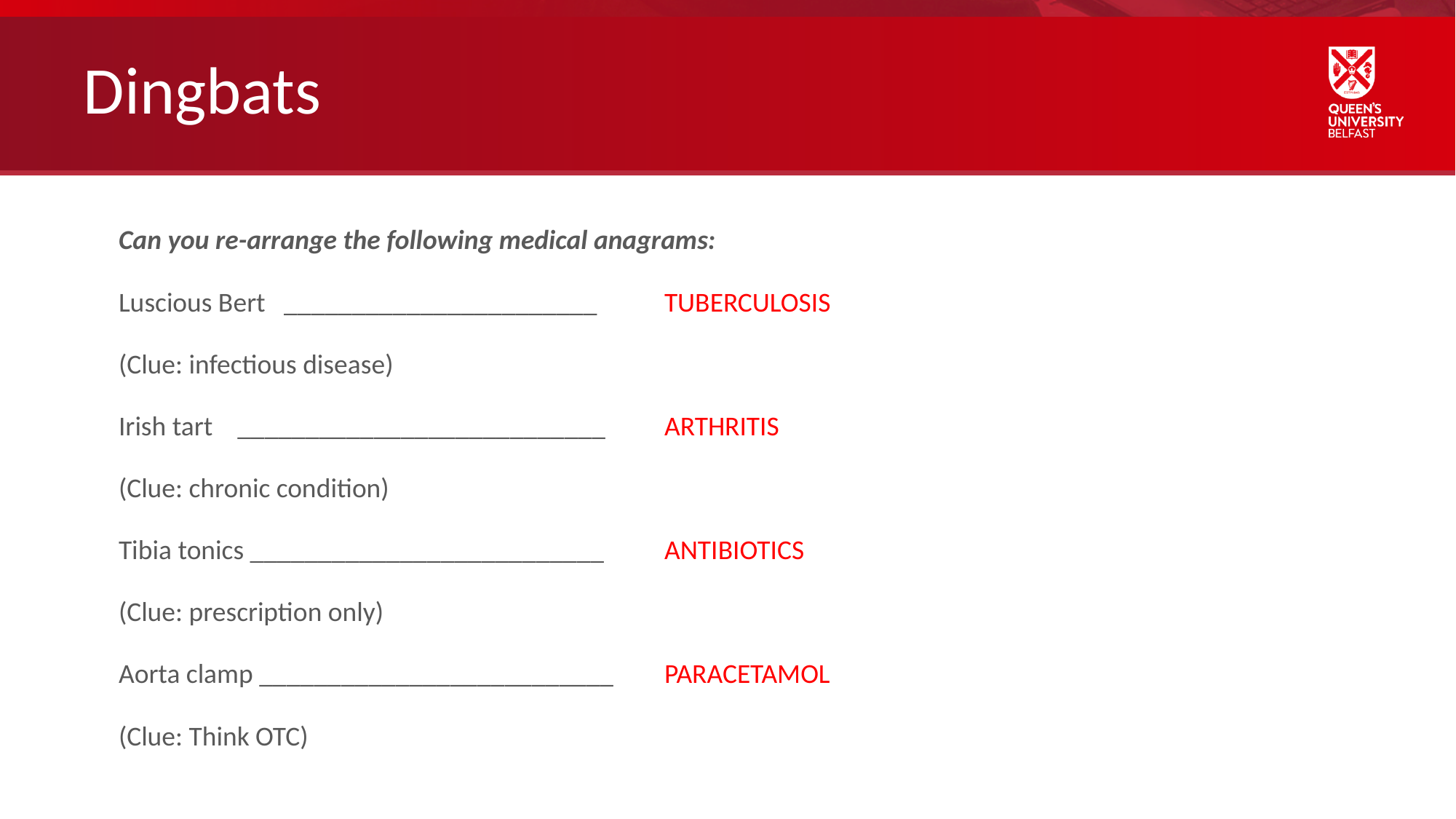

# Dingbats
Can you re-arrange the following medical anagrams:
Luscious Bert   _______________________	TUBERCULOSIS
(Clue: infectious disease)
Irish tart    ___________________________ 	ARTHRITIS
(Clue: chronic condition)
Tibia tonics __________________________	ANTIBIOTICS
(Clue: prescription only)
Aorta clamp __________________________	PARACETAMOL
(Clue: Think OTC)